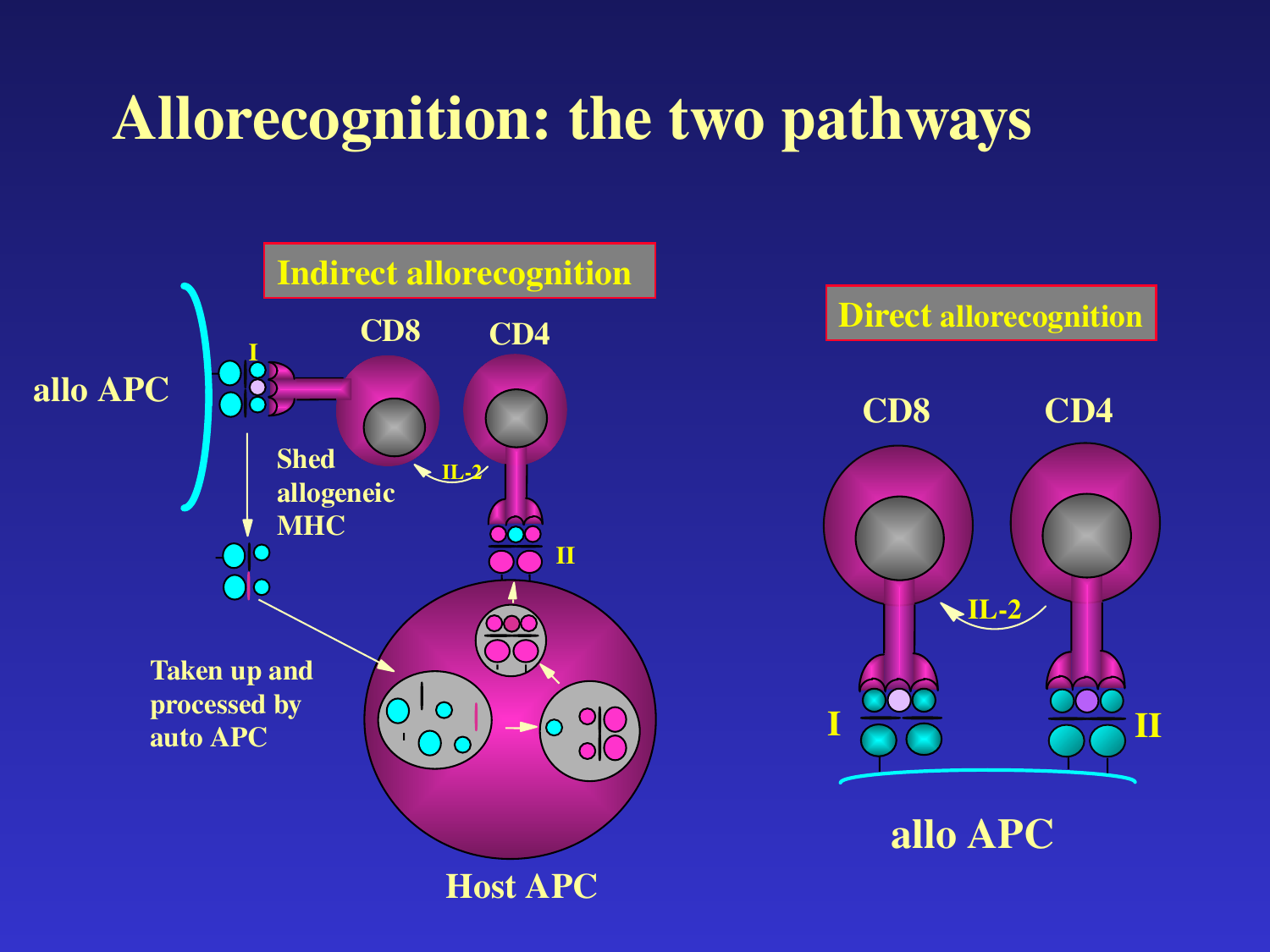

Allorecognition: the two pathways
Indirect allorecognition
Direct allorecognition

CD8
CD4
I

allo APC

CD8
CD4

Shed allogeneic MHC

IL-2

II

IL-2

Taken up and processed by auto APC

I
II

allo APC
Host APC